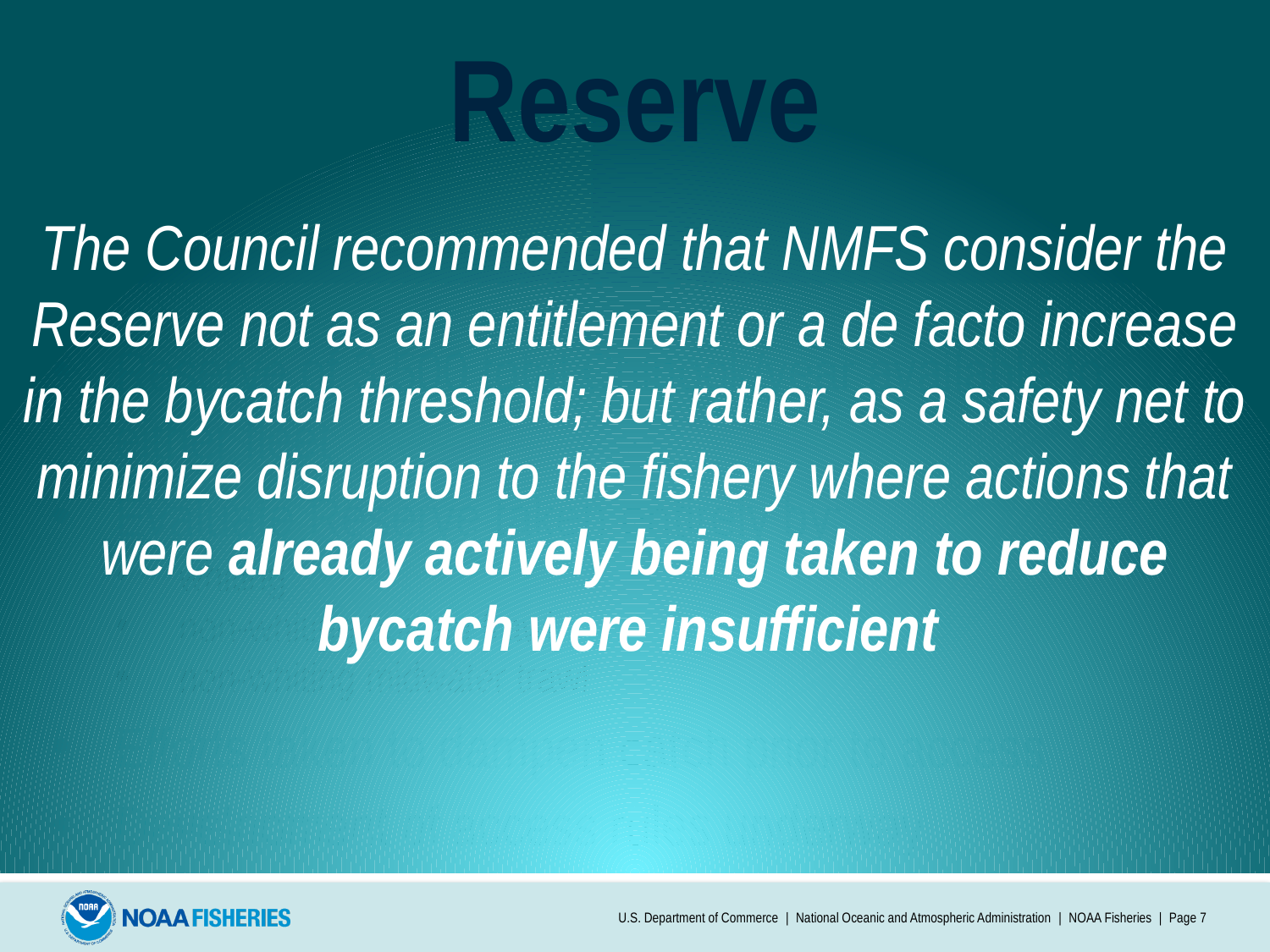

Reserve

The Council recommended that NMFS consider the Reserve not as an entitlement or a de facto increase in the bycatch threshold; but rather, as a safety net to minimize disruption to the fishery where actions that were already actively being taken to reduce bycatch were insufficient

RESERVE

Reserve of 3,500 total Chinook/year available to either fleet
Evaluate Reserve taken entirely by:
whiting
non-whiting bottom trawl
non-whiting midwater trawl
Efforts taken to dampen catch prior to access
Development of access rules underway
U.S. Department of Commerce | National Oceanic and Atmospheric Administration | NOAA Fisheries | Page 7